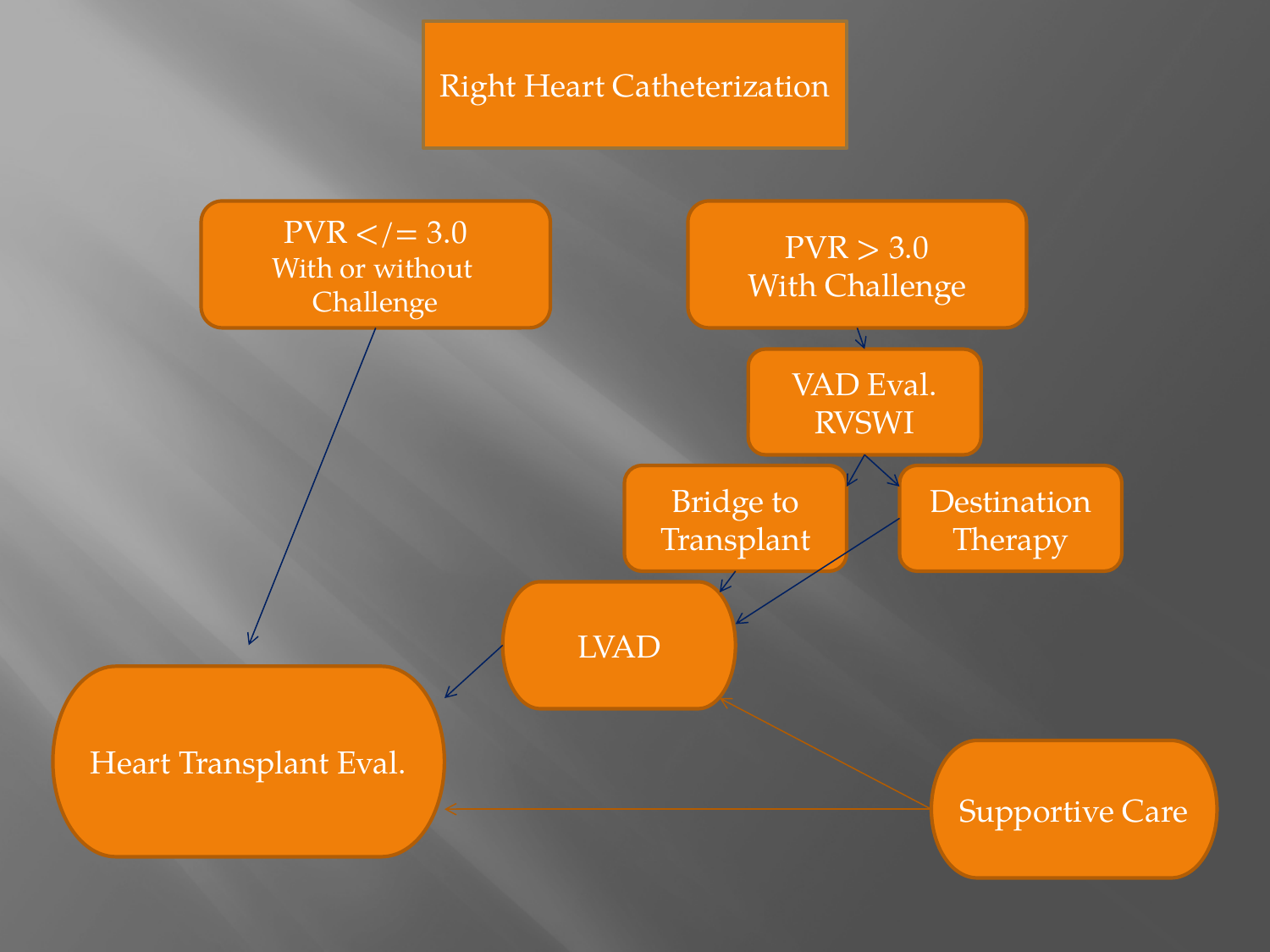

Right Heart Catheterization
PVR </= 3.0
With or without
Challenge
PVR > 3.0
With Challenge
VAD Eval.
RVSWI
Bridge to Transplant
Destination
Therapy
LVAD
Heart Transplant Eval.
Supportive Care